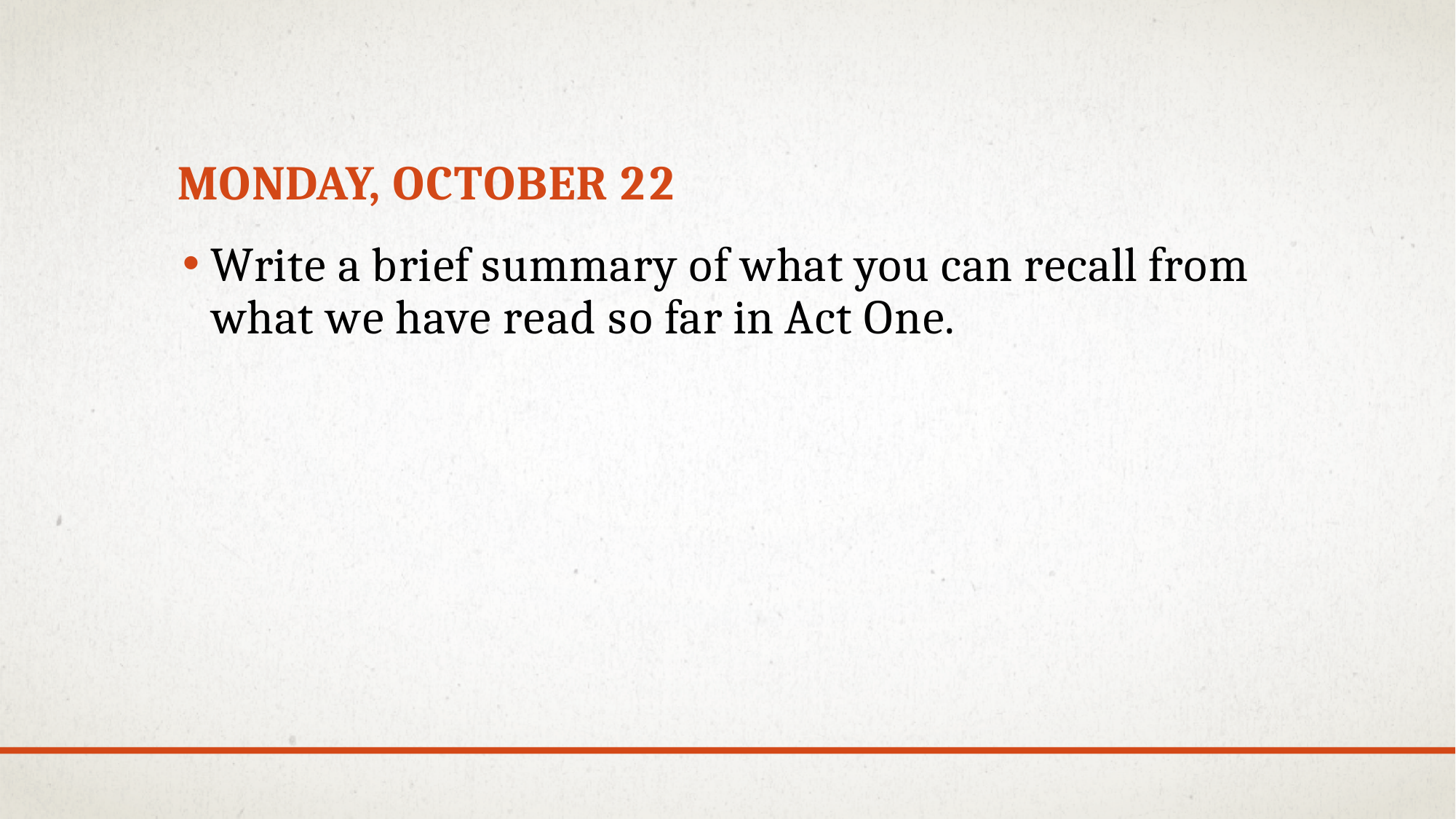

# Monday, October 22
Write a brief summary of what you can recall from what we have read so far in Act One.